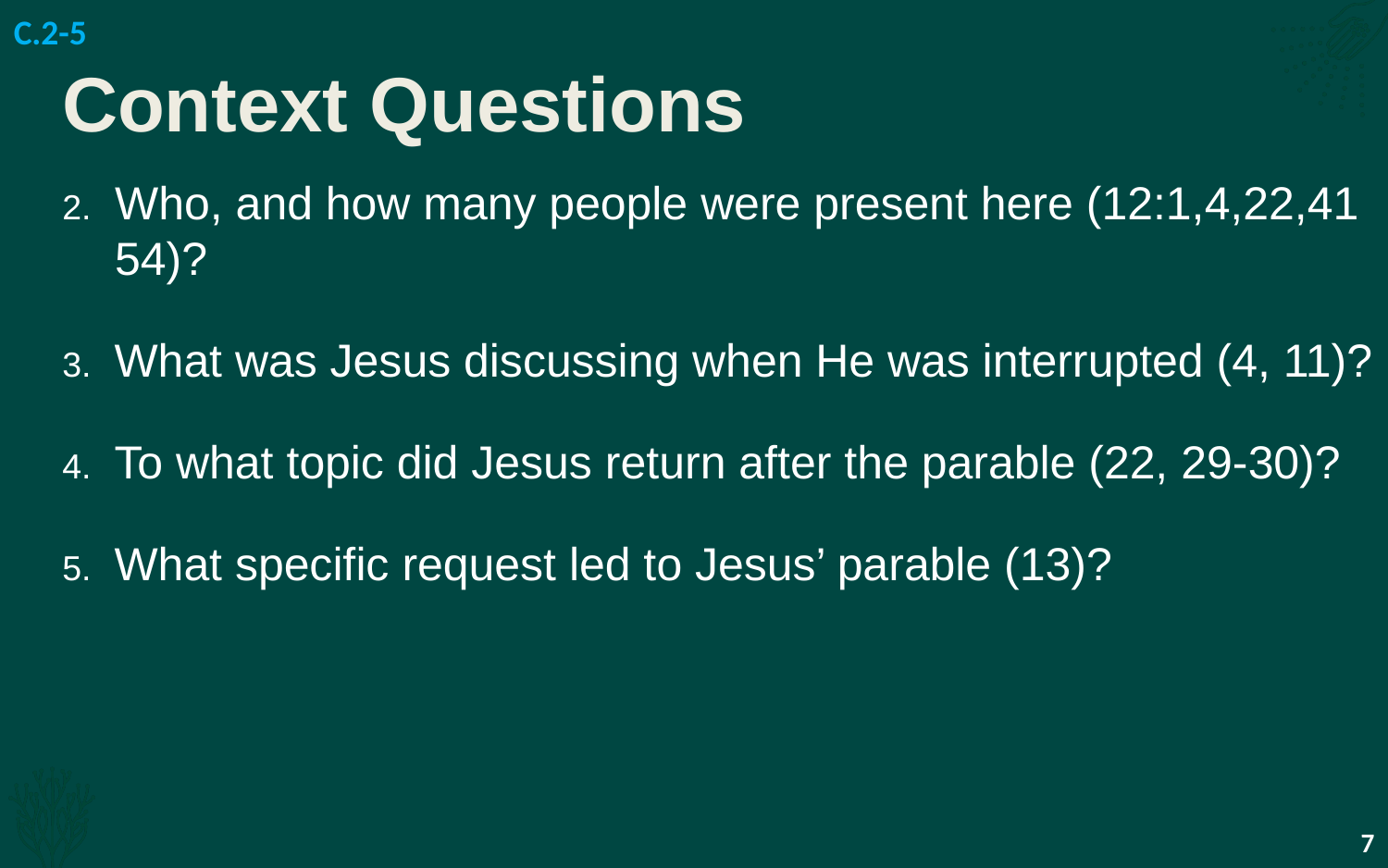

C.2-5
# Context Questions
Who, and how many people were present here (12:1,4,22,41 54)?
What was Jesus discussing when He was interrupted (4, 11)?
To what topic did Jesus return after the parable (22, 29-30)?
What specific request led to Jesus’ parable (13)?